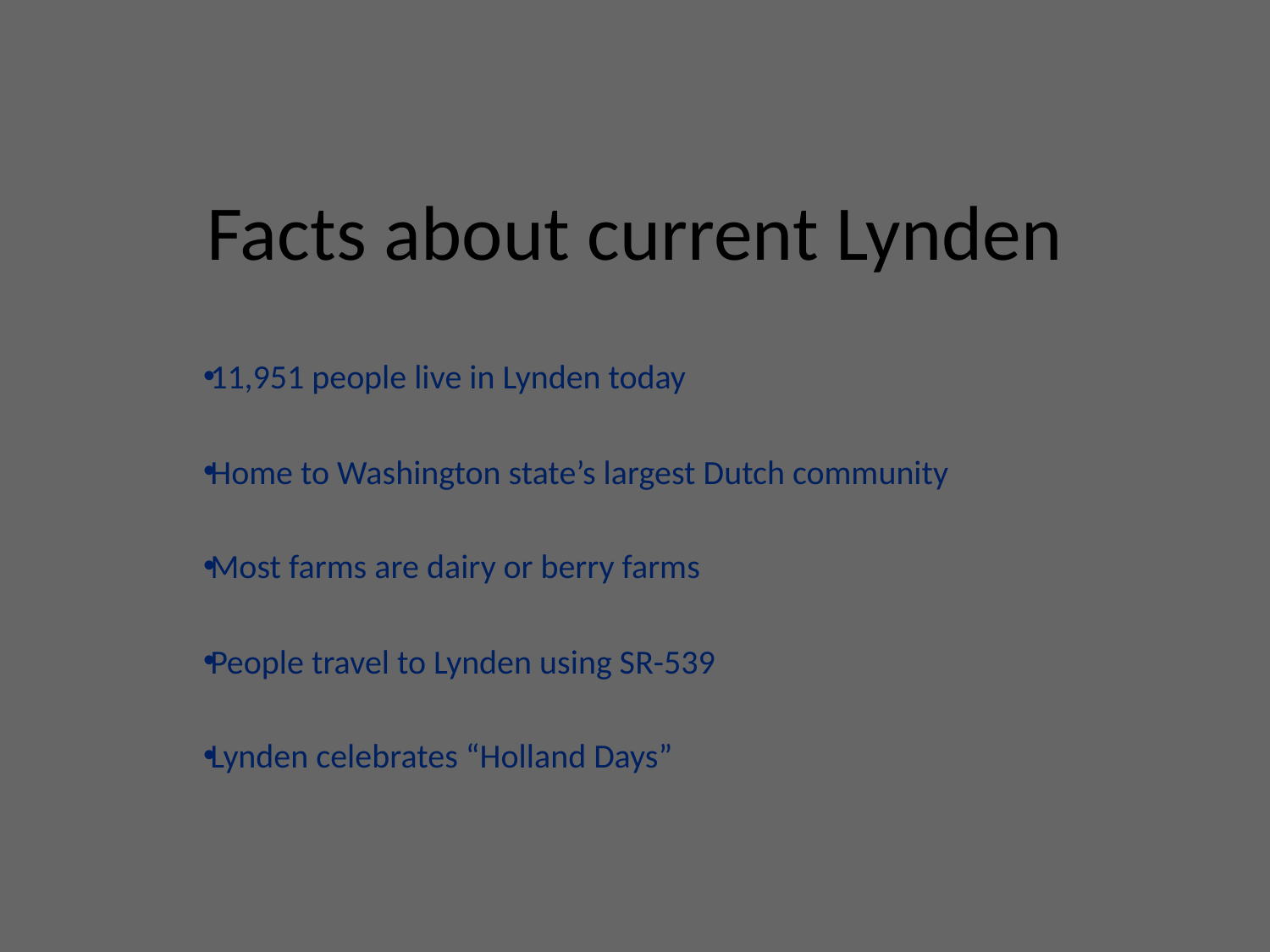

# Facts about current Lynden
11,951 people live in Lynden today

Home to Washington state’s largest Dutch community

Most farms are dairy or berry farms

People travel to Lynden using SR-539

Lynden celebrates “Holland Days”